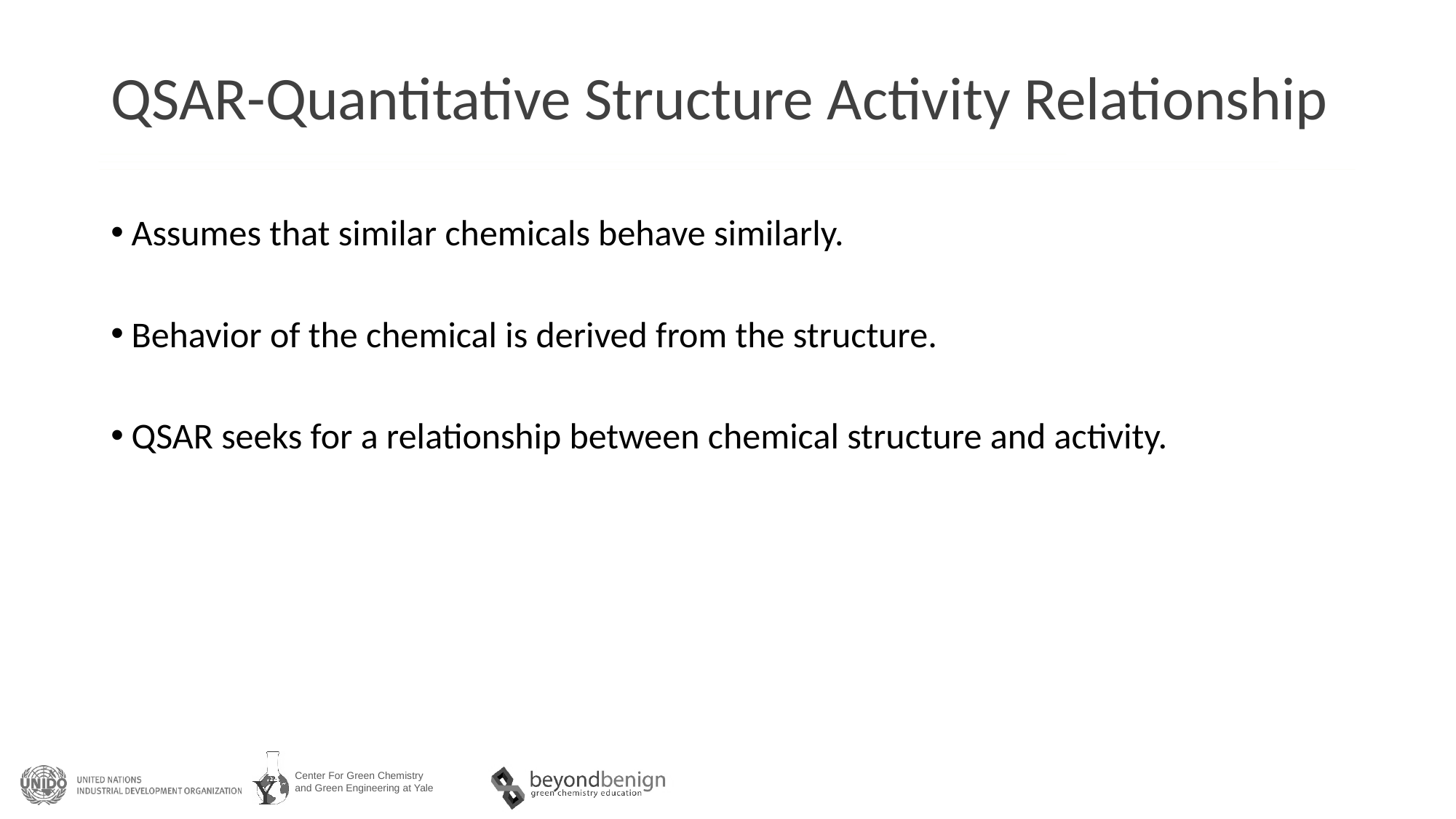

# QSAR-Quantitative Structure Activity Relationship
Assumes that similar chemicals behave similarly.

Behavior of the chemical is derived from the structure.

QSAR seeks for a relationship between chemical structure and activity.